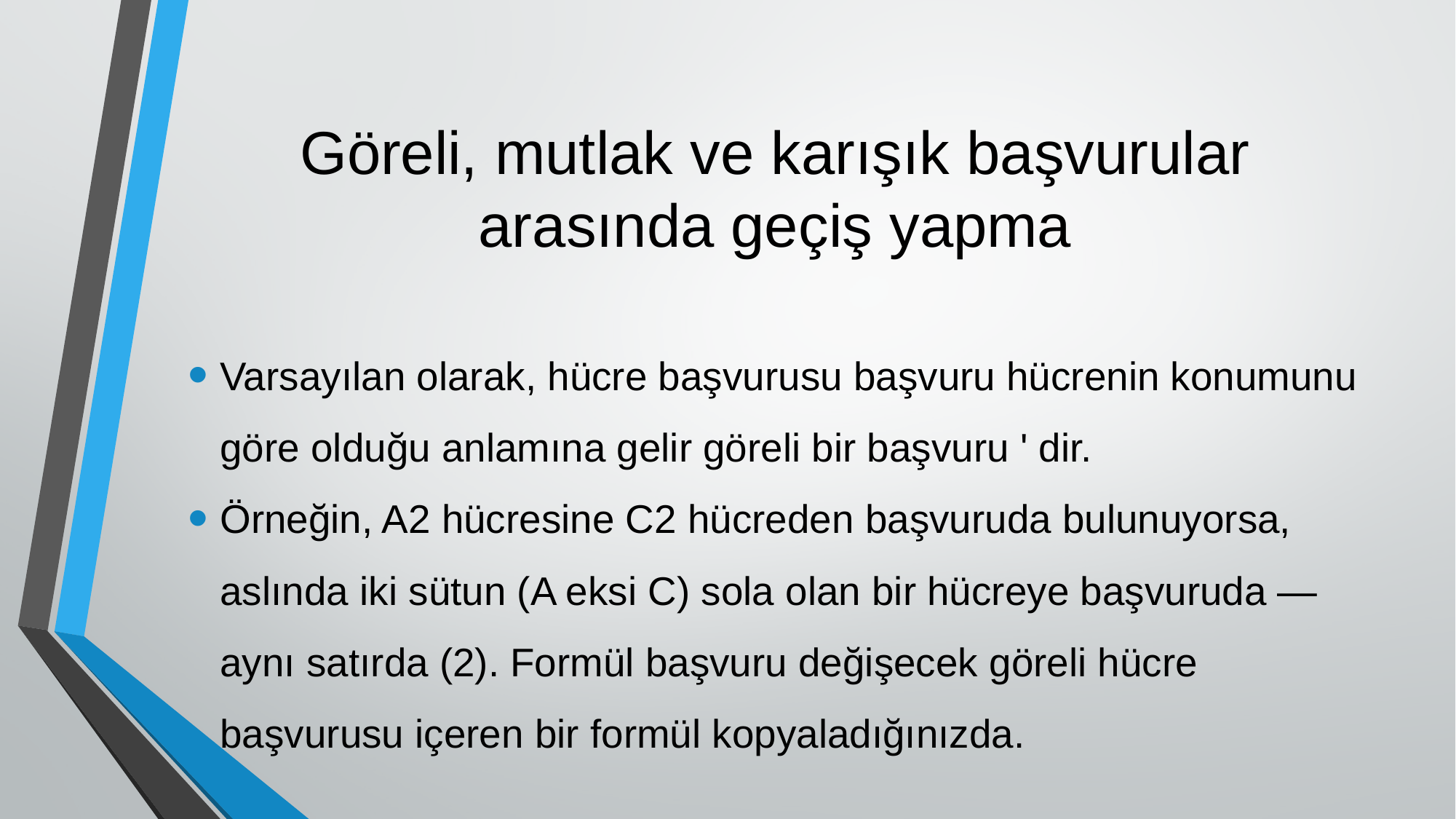

# Göreli, mutlak ve karışık başvurular arasında geçiş yapma
Varsayılan olarak, hücre başvurusu başvuru hücrenin konumunu göre olduğu anlamına gelir göreli bir başvuru ' dir.
Örneğin, A2 hücresine C2 hücreden başvuruda bulunuyorsa, aslında iki sütun (A eksi C) sola olan bir hücreye başvuruda — aynı satırda (2). Formül başvuru değişecek göreli hücre başvurusu içeren bir formül kopyaladığınızda.